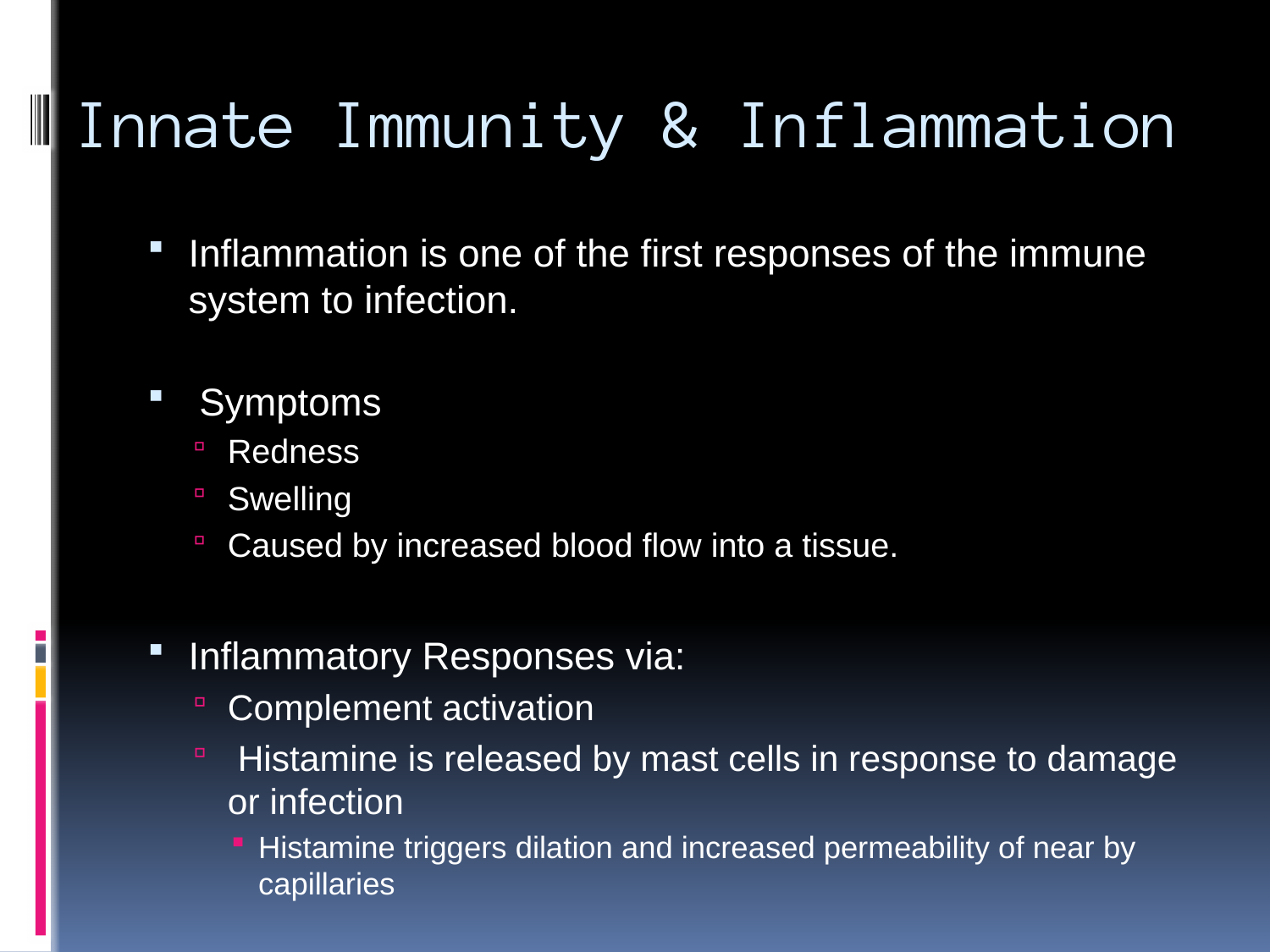

# Innate Immunity & Inflammation
Inflammation is one of the first responses of the immune system to infection.

 Symptoms
Redness
Swelling
Caused by increased blood flow into a tissue.

Inflammatory Responses via:
Complement activation
 Histamine is released by mast cells in response to damage or infection
Histamine triggers dilation and increased permeability of near by capillaries